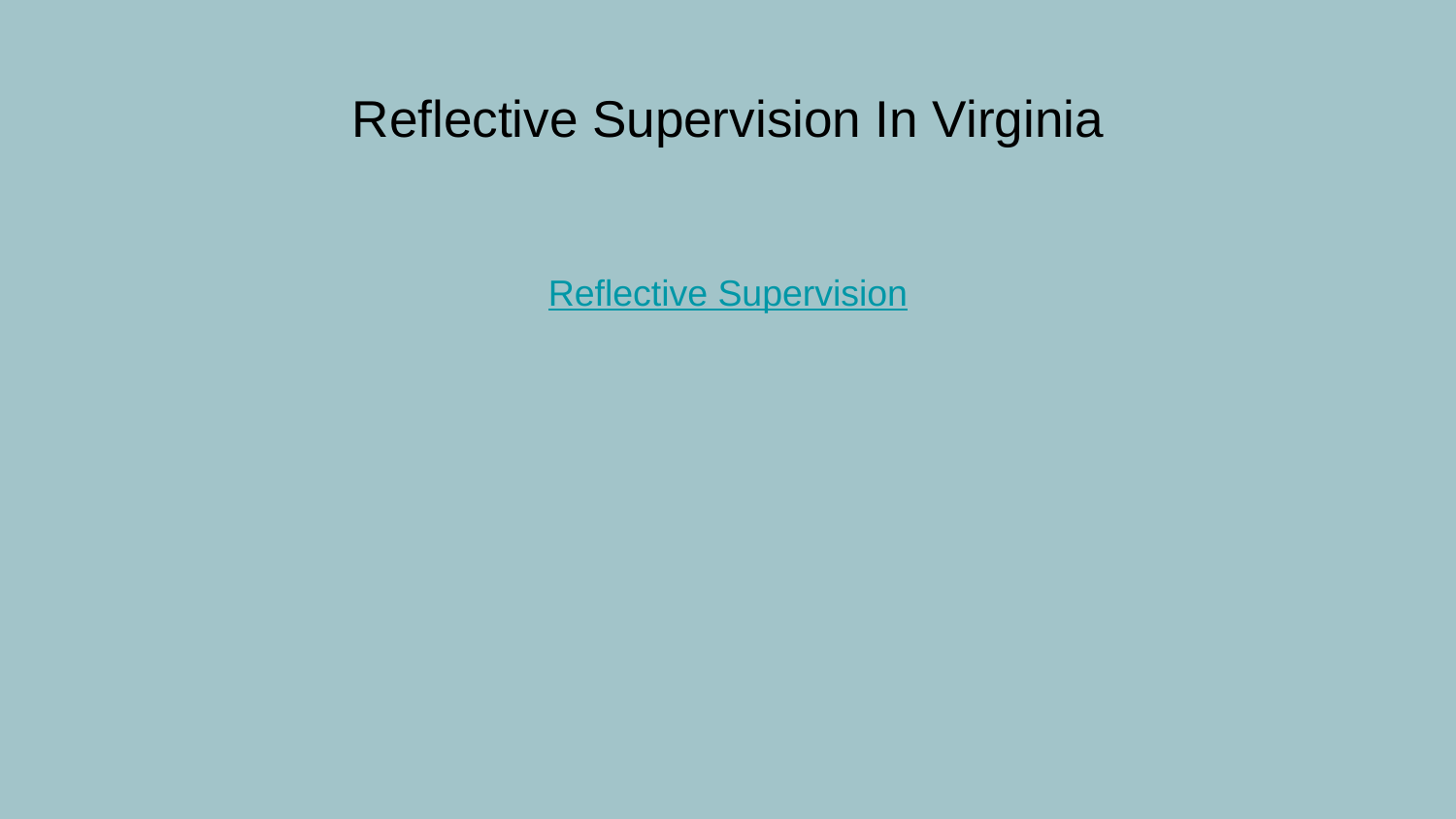

# Reflective Supervision In Virginia

Reflective Supervision